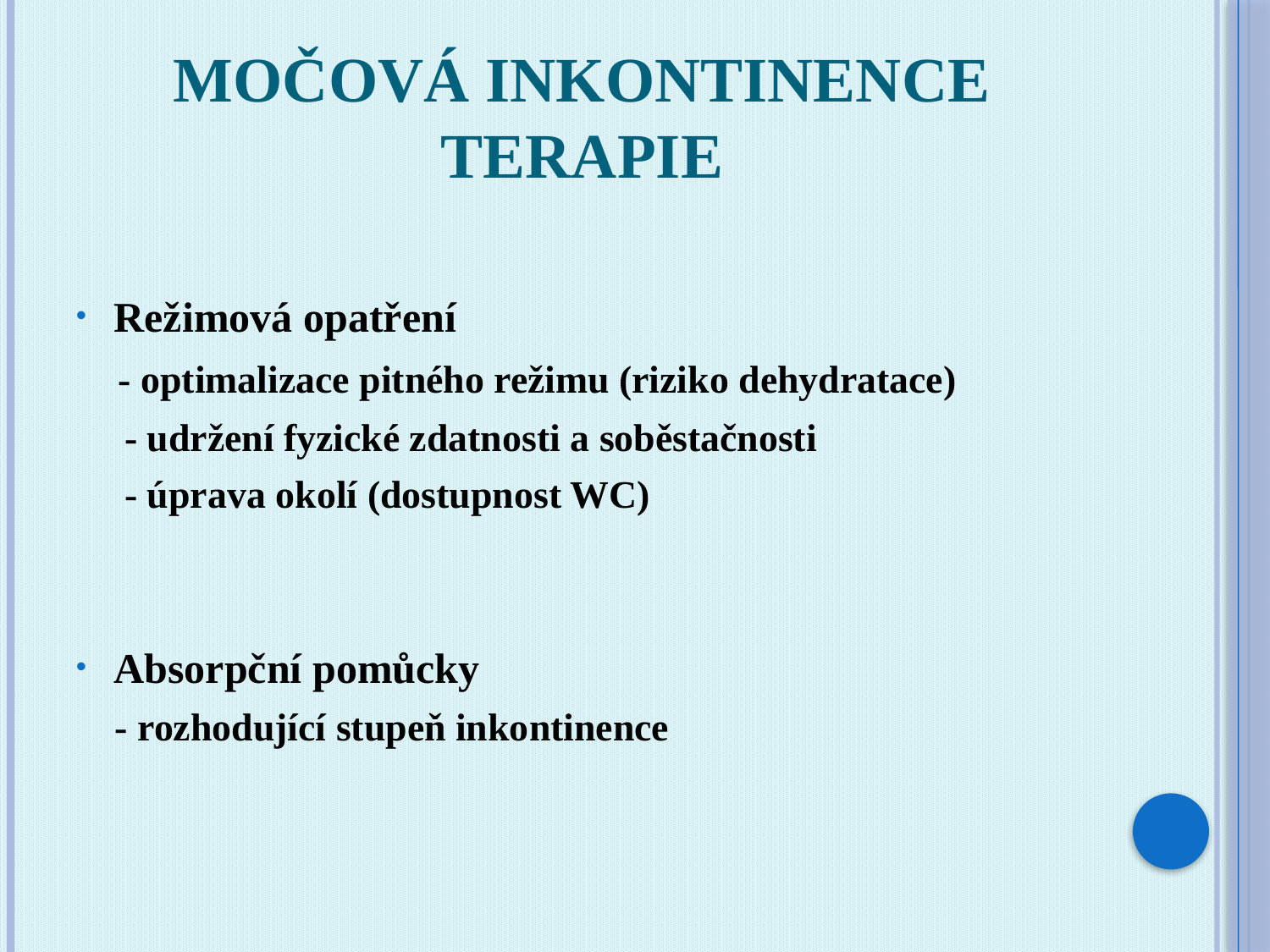

# Močová inkontinence terapie

Režimová opatření
    - optimalizace pitného režimu (riziko dehydratace)
     - udržení fyzické zdatnosti a soběstačnosti
     - úprava okolí (dostupnost WC)

Absorpční pomůcky
    - rozhodující stupeň inkontinence